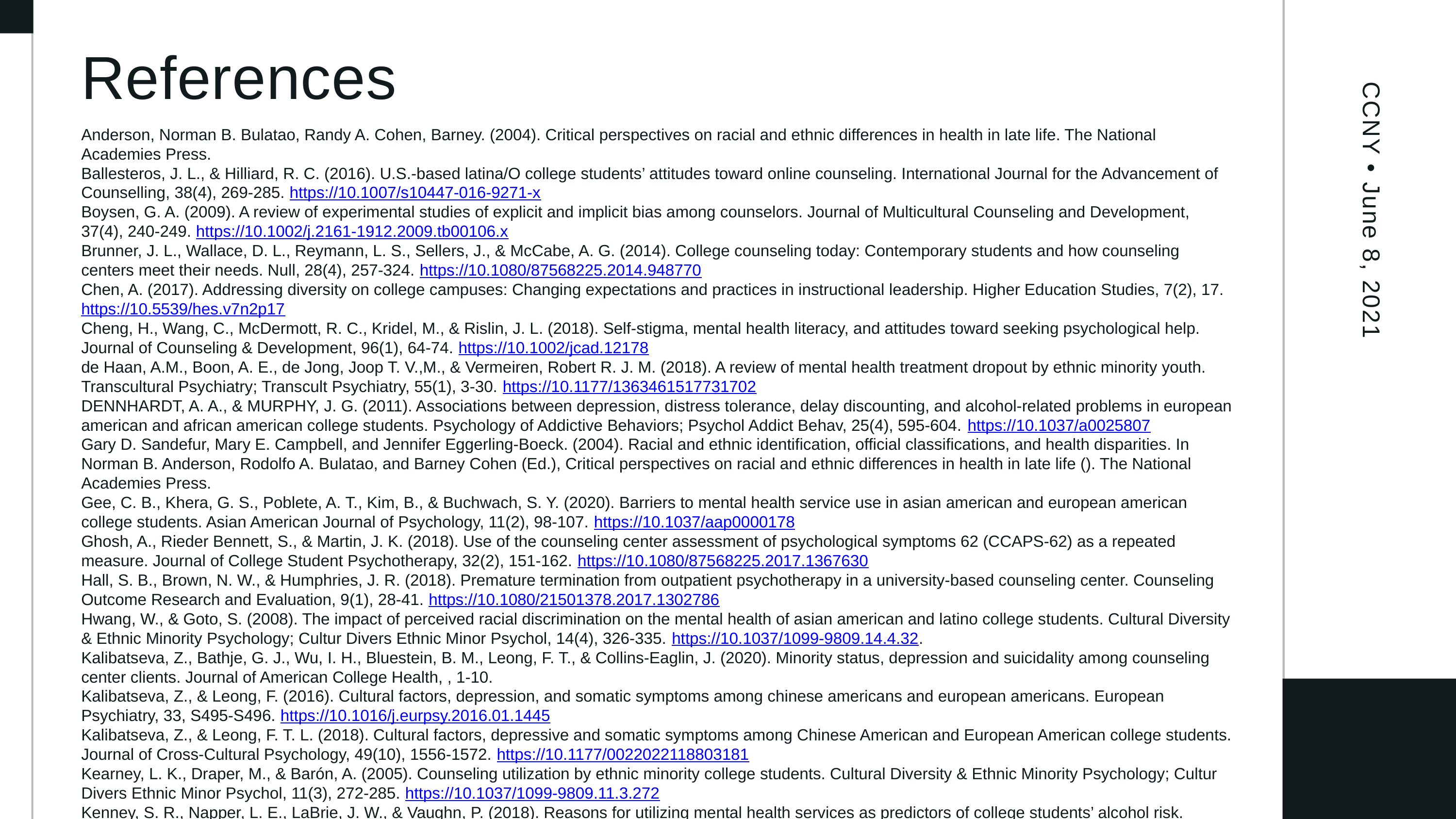

References
Anderson, Norman B. Bulatao, Randy A. Cohen, Barney. (2004). Critical perspectives on racial and ethnic differences in health in late life. The National Academies Press.
Ballesteros, J. L., & Hilliard, R. C. (2016). U.S.-based latina/O college students’ attitudes toward online counseling. International Journal for the Advancement of Counselling, 38(4), 269-285. https://10.1007/s10447-016-9271-x
Boysen, G. A. (2009). A review of experimental studies of explicit and implicit bias among counselors. Journal of Multicultural Counseling and Development, 37(4), 240-249. https://10.1002/j.2161-1912.2009.tb00106.x
Brunner, J. L., Wallace, D. L., Reymann, L. S., Sellers, J., & McCabe, A. G. (2014). College counseling today: Contemporary students and how counseling centers meet their needs. Null, 28(4), 257-324. https://10.1080/87568225.2014.948770
Chen, A. (2017). Addressing diversity on college campuses: Changing expectations and practices in instructional leadership. Higher Education Studies, 7(2), 17. https://10.5539/hes.v7n2p17
Cheng, H., Wang, C., McDermott, R. C., Kridel, M., & Rislin, J. L. (2018). Self‐stigma, mental health literacy, and attitudes toward seeking psychological help. Journal of Counseling & Development, 96(1), 64-74. https://10.1002/jcad.12178
de Haan, A.M., Boon, A. E., de Jong, Joop T. V.,M., & Vermeiren, Robert R. J. M. (2018). A review of mental health treatment dropout by ethnic minority youth. Transcultural Psychiatry; Transcult Psychiatry, 55(1), 3-30. https://10.1177/1363461517731702
DENNHARDT, A. A., & MURPHY, J. G. (2011). Associations between depression, distress tolerance, delay discounting, and alcohol-related problems in european american and african american college students. Psychology of Addictive Behaviors; Psychol Addict Behav, 25(4), 595-604. https://10.1037/a0025807
Gary D. Sandefur, Mary E. Campbell, and Jennifer Eggerling-Boeck. (2004). Racial and ethnic identification, official classifications, and health disparities. In Norman B. Anderson, Rodolfo A. Bulatao, and Barney Cohen (Ed.), Critical perspectives on racial and ethnic differences in health in late life (). The National Academies Press.
Gee, C. B., Khera, G. S., Poblete, A. T., Kim, B., & Buchwach, S. Y. (2020). Barriers to mental health service use in asian american and european american college students. Asian American Journal of Psychology, 11(2), 98-107. https://10.1037/aap0000178
Ghosh, A., Rieder Bennett, S., & Martin, J. K. (2018). Use of the counseling center assessment of psychological symptoms 62 (CCAPS-62) as a repeated measure. Journal of College Student Psychotherapy, 32(2), 151-162. https://10.1080/87568225.2017.1367630
Hall, S. B., Brown, N. W., & Humphries, J. R. (2018). Premature termination from outpatient psychotherapy in a university-based counseling center. Counseling Outcome Research and Evaluation, 9(1), 28-41. https://10.1080/21501378.2017.1302786
Hwang, W., & Goto, S. (2008). The impact of perceived racial discrimination on the mental health of asian american and latino college students. Cultural Diversity & Ethnic Minority Psychology; Cultur Divers Ethnic Minor Psychol, 14(4), 326-335. https://10.1037/1099-9809.14.4.32.
Kalibatseva, Z., Bathje, G. J., Wu, I. H., Bluestein, B. M., Leong, F. T., & Collins-Eaglin, J. (2020). Minority status, depression and suicidality among counseling center clients. Journal of American College Health, , 1-10.
Kalibatseva, Z., & Leong, F. (2016). Cultural factors, depression, and somatic symptoms among chinese americans and european americans. European Psychiatry, 33, S495-S496. https://10.1016/j.eurpsy.2016.01.1445
Kalibatseva, Z., & Leong, F. T. L. (2018). Cultural factors, depressive and somatic symptoms among Chinese American and European American college students. Journal of Cross-Cultural Psychology, 49(10), 1556-1572. https://10.1177/0022022118803181
Kearney, L. K., Draper, M., & Barón, A. (2005). Counseling utilization by ethnic minority college students. Cultural Diversity & Ethnic Minority Psychology; Cultur Divers Ethnic Minor Psychol, 11(3), 272-285. https://10.1037/1099-9809.11.3.272
Kenney, S. R., Napper, L. E., LaBrie, J. W., & Vaughn, P. (2018). Reasons for utilizing mental health services as predictors of college students’ alcohol risk. Journal of College Counseling, 21(2), 125-138. https://10.1002/jocc.12092
CCNY • June 8, 2021